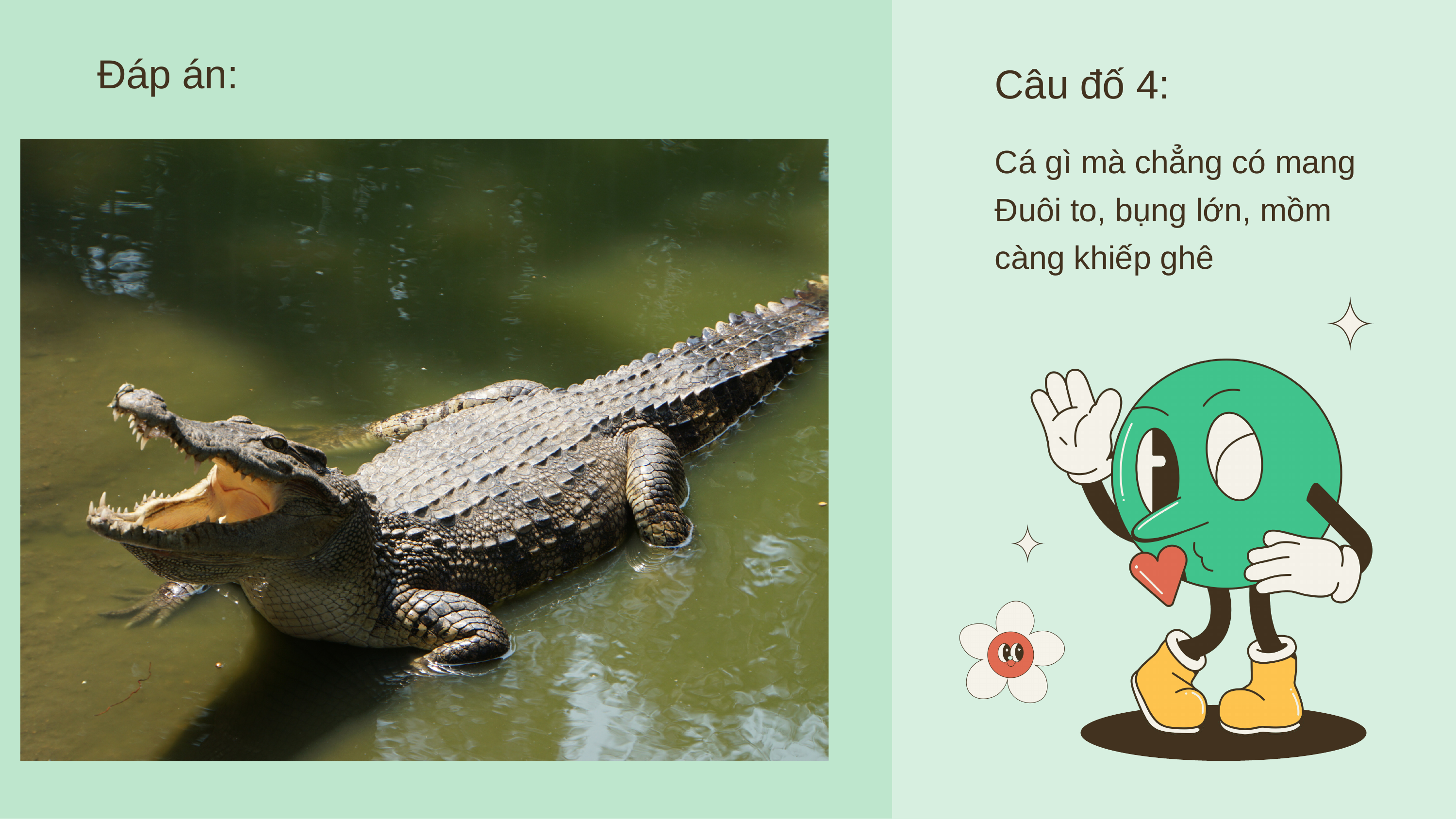

Đáp án:
Câu đố 4:
Cá gì mà chẳng có mang
Đuôi to, bụng lớn, mồm càng khiếp ghê